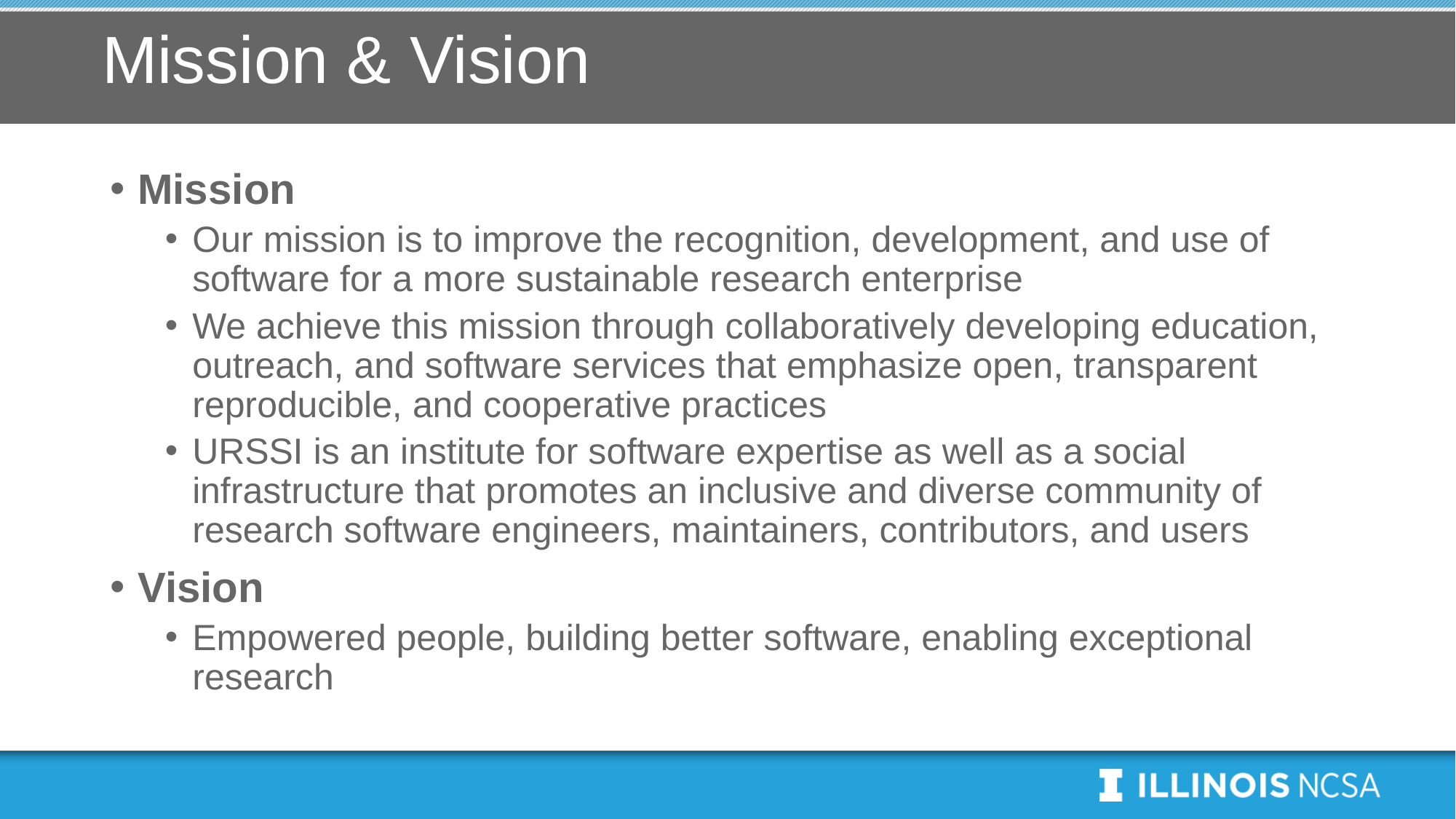

# Mission & Vision
Mission
Our mission is to improve the recognition, development, and use of software for a more sustainable research enterprise
We achieve this mission through collaboratively developing education, outreach, and software services that emphasize open, transparent reproducible, and cooperative practices
URSSI is an institute for software expertise as well as a social infrastructure that promotes an inclusive and diverse community of research software engineers, maintainers, contributors, and users
Vision
Empowered people, building better software, enabling exceptional research